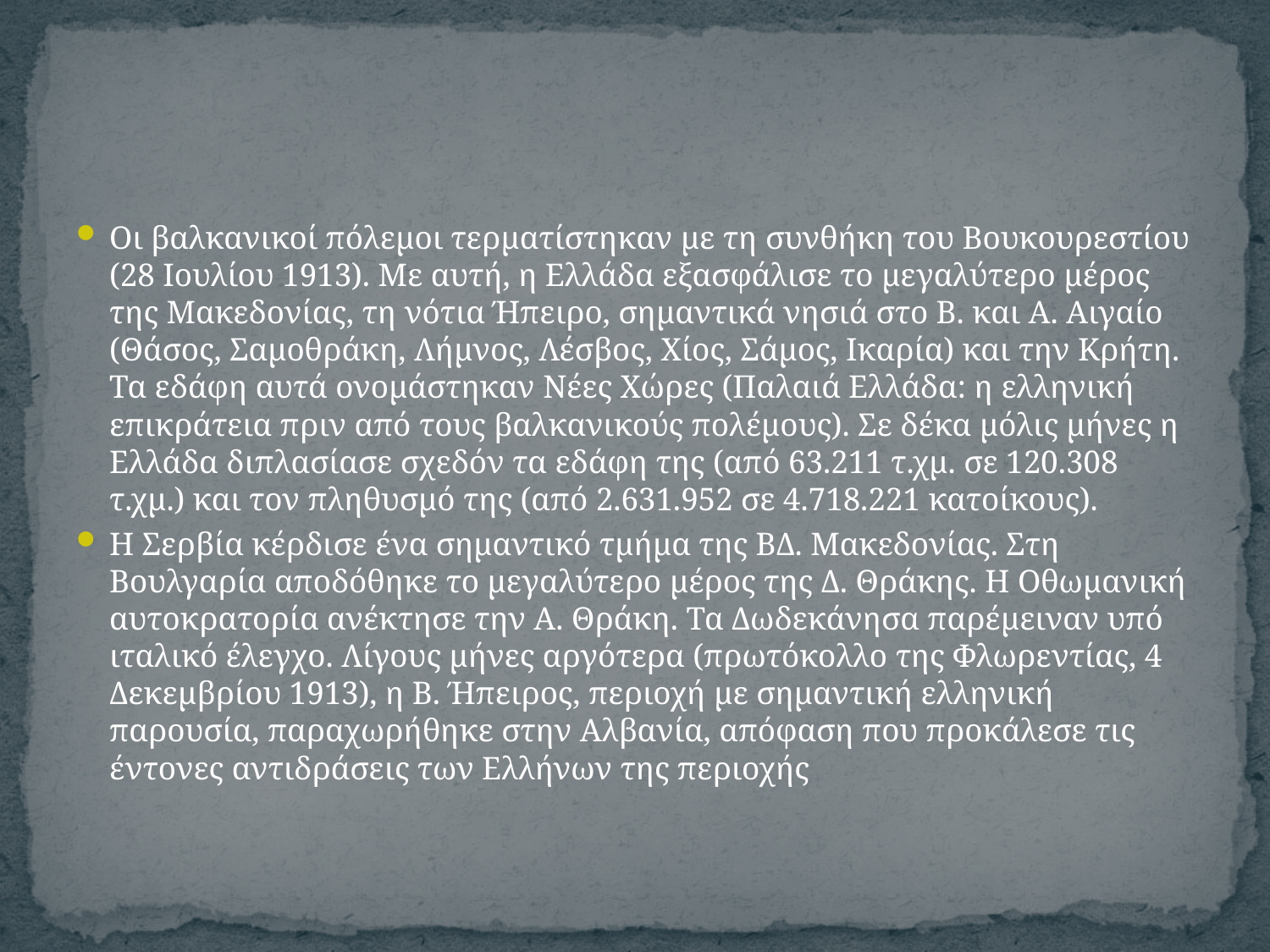

#
Οι βαλκανικοί πόλεμοι τερματίστηκαν με τη συνθήκη του Βουκουρεστίου (28 Ιουλίου 1913). Με αυτή, η Ελλάδα εξασφάλισε το μεγαλύτερο μέρος της Μακεδονίας, τη νότια Ήπειρο, σημαντικά νησιά στο Β. και Α. Αιγαίο (Θάσος, Σαμοθράκη, Λήμνος, Λέσβος, Χίος, Σάμος, Ικαρία) και την Κρήτη. Τα εδάφη αυτά ονομάστηκαν Νέες Χώρες (Παλαιά Ελλάδα: η ελληνική επικράτεια πριν από τους βαλκανικούς πολέμους). Σε δέκα μόλις μήνες η Ελλάδα διπλασίασε σχεδόν τα εδάφη της (από 63.211 τ.χμ. σε 120.308 τ.χμ.) και τον πληθυσμό της (από 2.631.952 σε 4.718.221 κατοίκους).
Η Σερβία κέρδισε ένα σημαντικό τμήμα της ΒΔ. Μακεδονίας. Στη Βουλγαρία αποδόθηκε το μεγαλύτερο μέρος της Δ. Θράκης. Η Οθωμανική αυτοκρατορία ανέκτησε την Α. Θράκη. Τα Δωδεκάνησα παρέμειναν υπό ιταλικό έλεγχο. Λίγους μήνες αργότερα (πρωτόκολλο της Φλωρεντίας, 4 Δεκεμβρίου 1913), η Β. Ήπειρος, περιοχή με σημαντική ελληνική παρουσία, παραχωρήθηκε στην Αλβανία, απόφαση που προκάλεσε τις έντονες αντιδράσεις των Ελλήνων της περιοχής